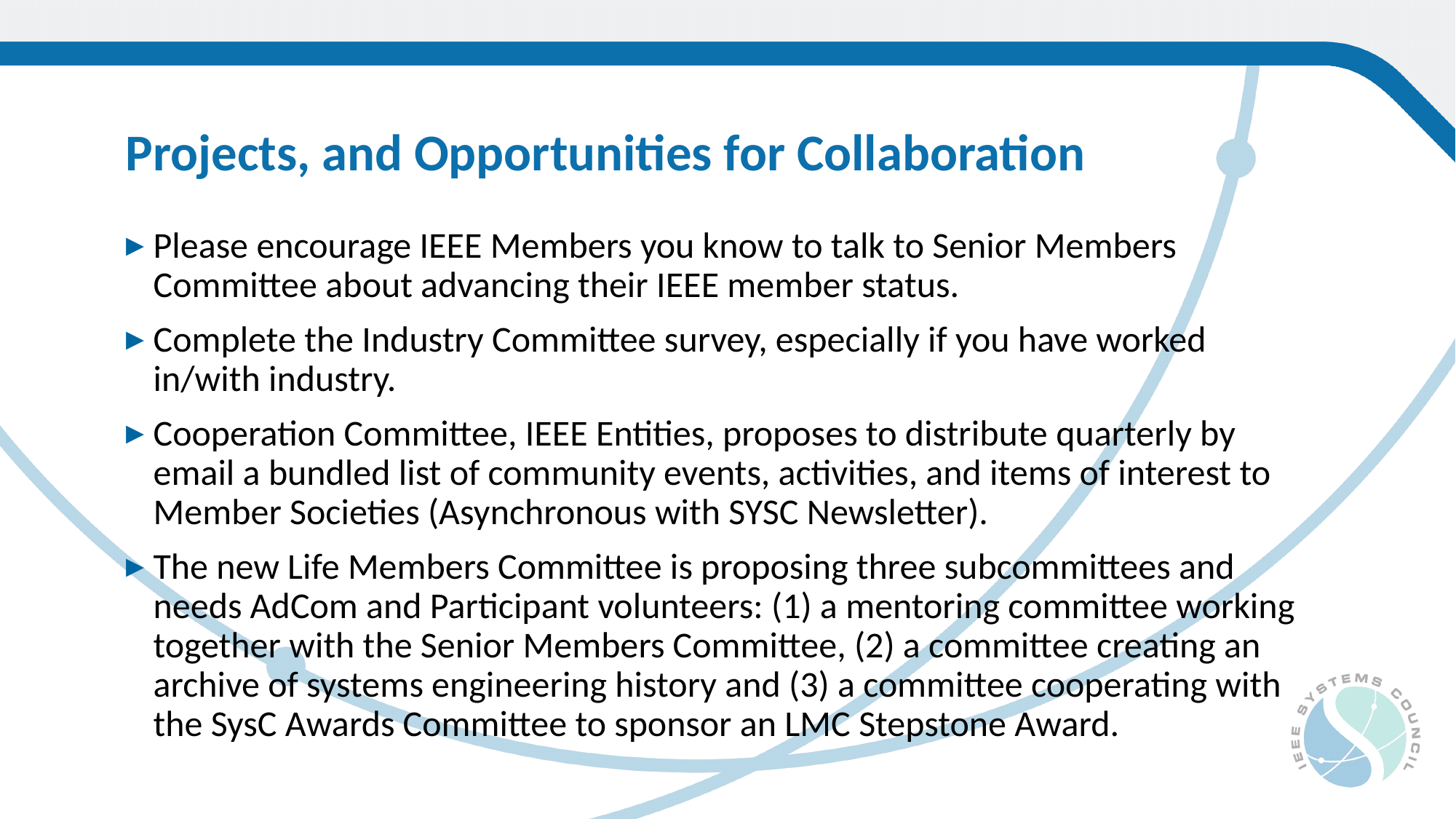

Projects, and Opportunities for Collaboration
Please encourage IEEE Members you know to talk to Senior Members Committee about advancing their IEEE member status.
Complete the Industry Committee survey, especially if you have worked in/with industry.
Cooperation Committee, IEEE Entities, proposes to distribute quarterly by email a bundled list of community events, activities, and items of interest to Member Societies (Asynchronous with SYSC Newsletter).
The new Life Members Committee is proposing three subcommittees and needs AdCom and Participant volunteers: (1) a mentoring committee working together with the Senior Members Committee, (2) a committee creating an archive of systems engineering history and (3) a committee cooperating with the SysC Awards Committee to sponsor an LMC Stepstone Award.